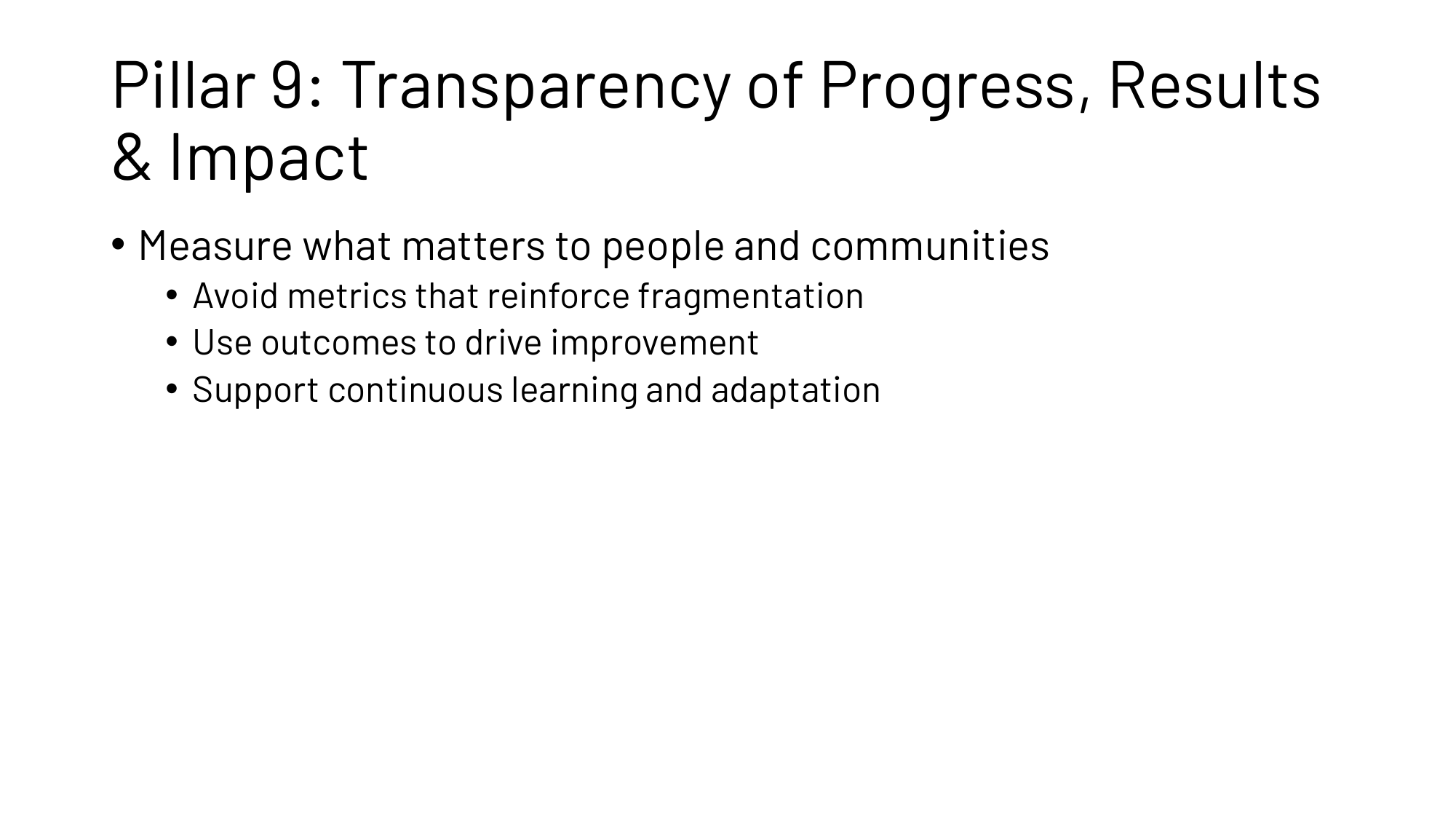

# Pillar 9: Transparency of Progress, Results & Impact
Measure what matters to people and communities
Avoid metrics that reinforce fragmentation
Use outcomes to drive improvement
Support continuous learning and adaptation